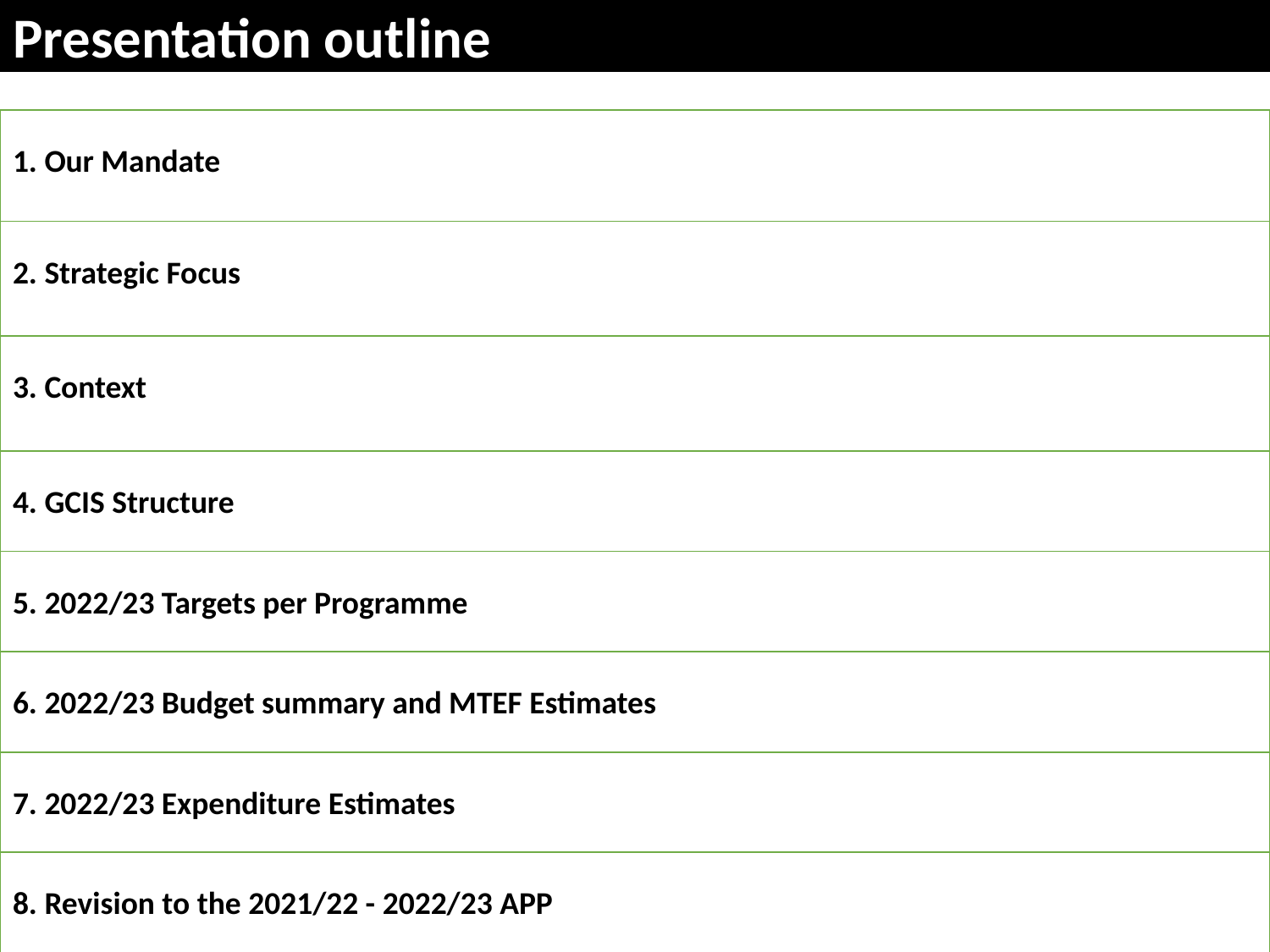

Presentation outline
| 1. Our Mandate |
| --- |
| 2. Strategic Focus |
| 3. Context |
| 4. GCIS Structure |
| 5. 2022/23 Targets per Programme |
| 6. 2022/23 Budget summary and MTEF Estimates |
| 7. 2022/23 Expenditure Estimates |
| 8. Revision to the 2021/22 - 2022/23 APP |
2